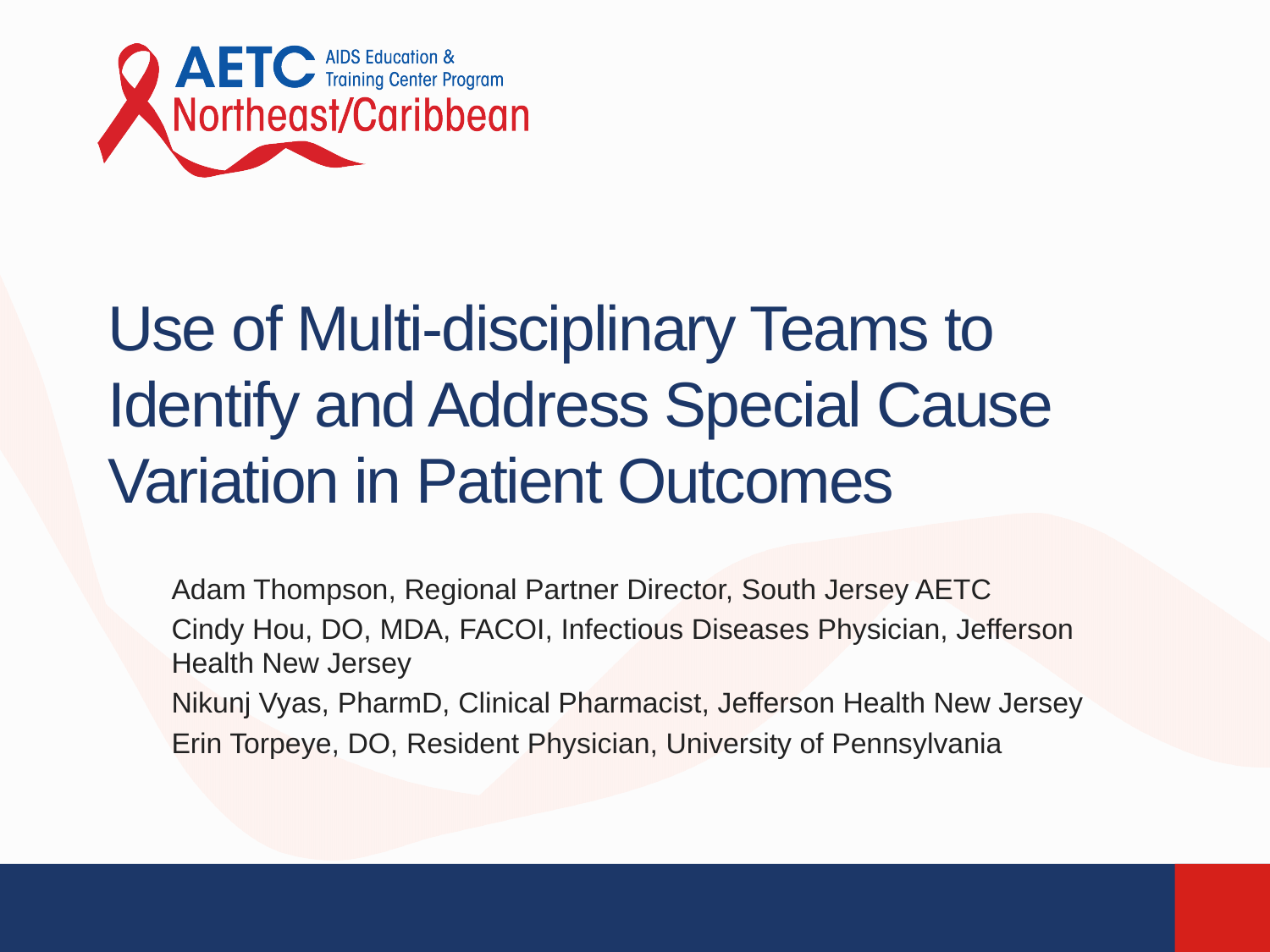

# Use of Multi-disciplinary Teams to Identify and Address Special Cause Variation in Patient Outcomes
Adam Thompson, Regional Partner Director, South Jersey AETC
Cindy Hou, DO, MDA, FACOI, Infectious Diseases Physician, Jefferson Health New Jersey
Nikunj Vyas, PharmD, Clinical Pharmacist, Jefferson Health New Jersey
Erin Torpeye, DO, Resident Physician, University of Pennsylvania